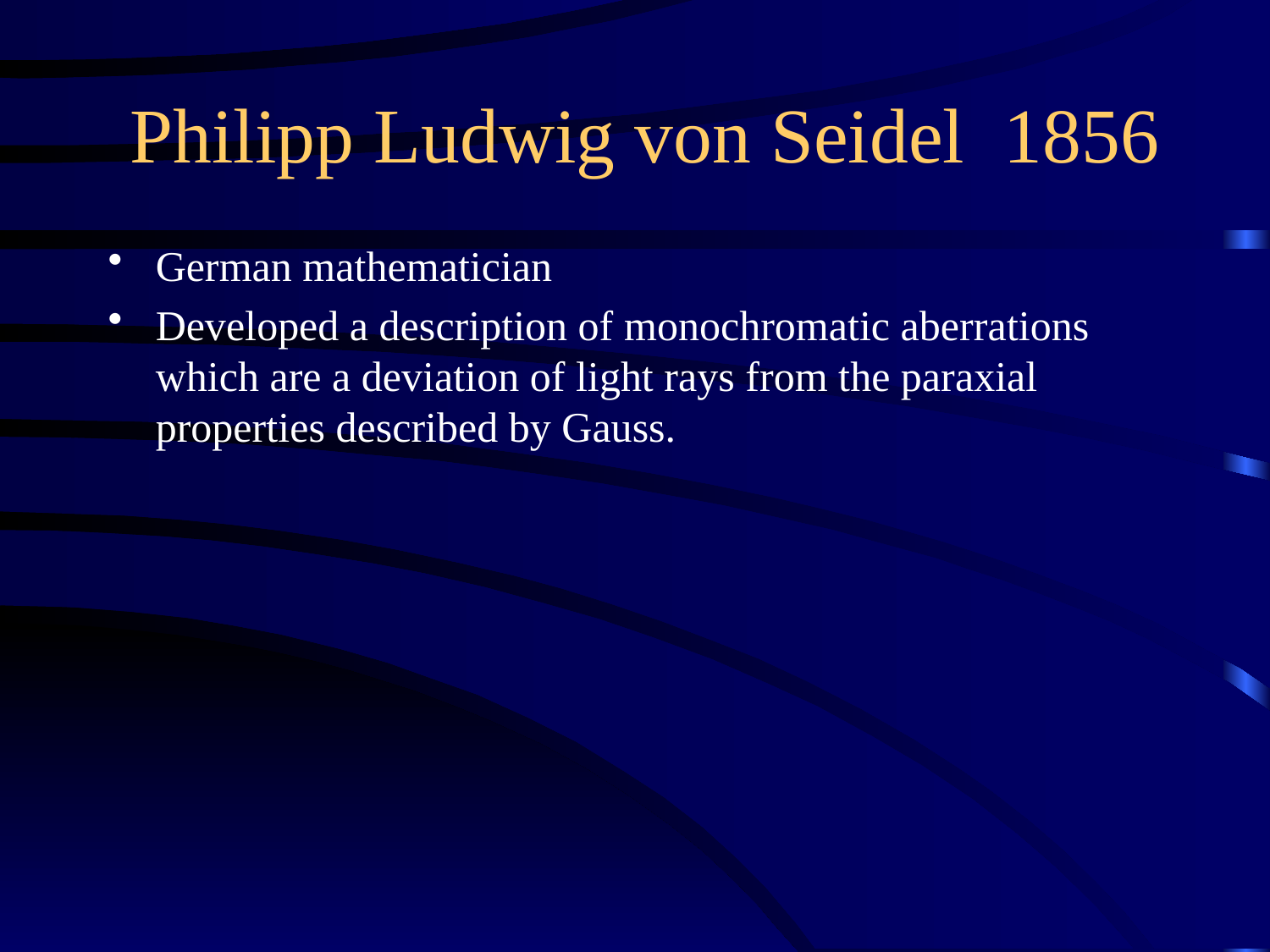

# Philipp Ludwig von Seidel  1856
German mathematician
Developed a description of monochromatic aberrations which are a deviation of light rays from the paraxial properties described by Gauss.